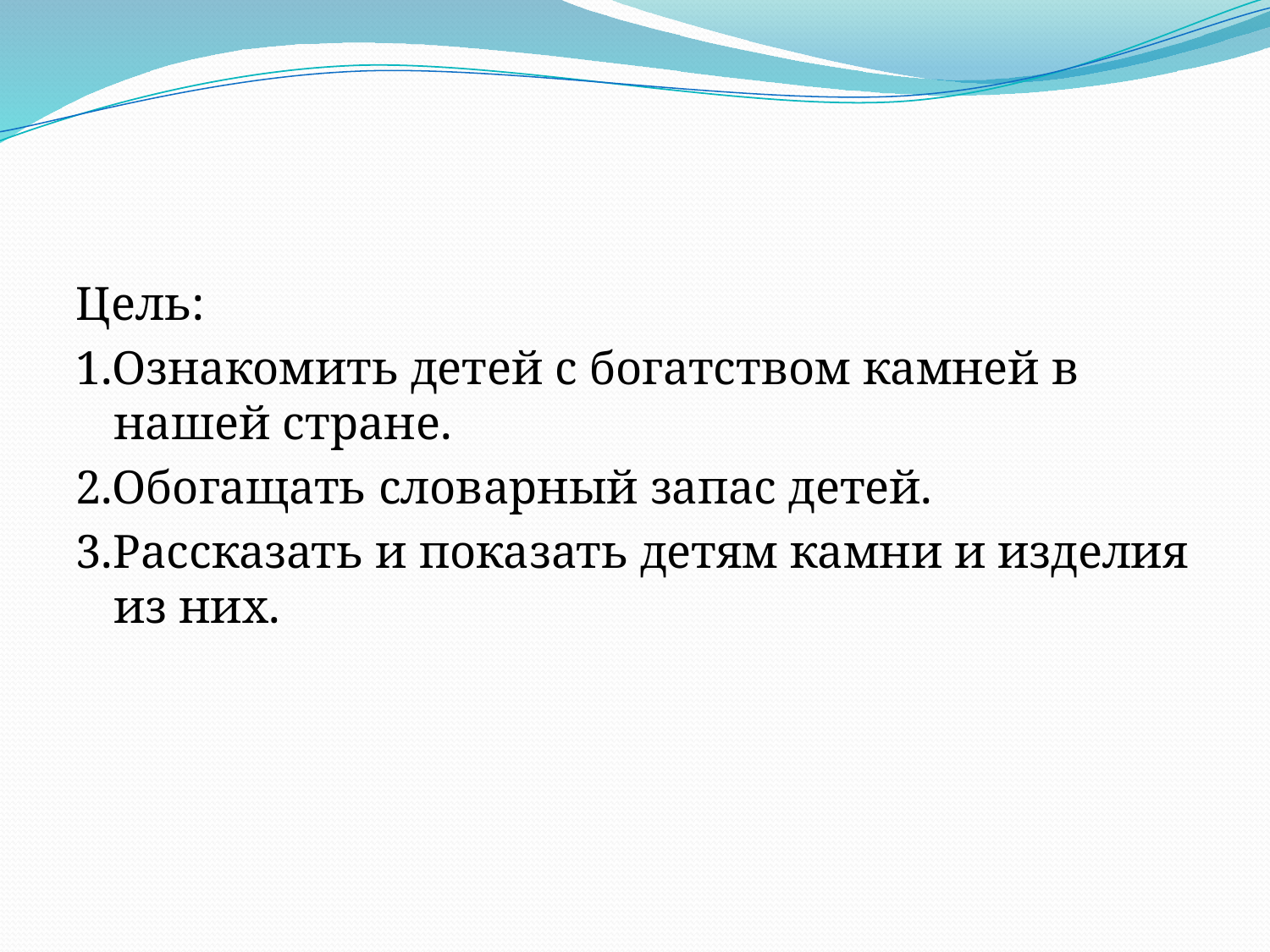

Цель:
1.Ознакомить детей с богатством камней в нашей стране.
2.Обогащать словарный запас детей.
3.Рассказать и показать детям камни и изделия из них.